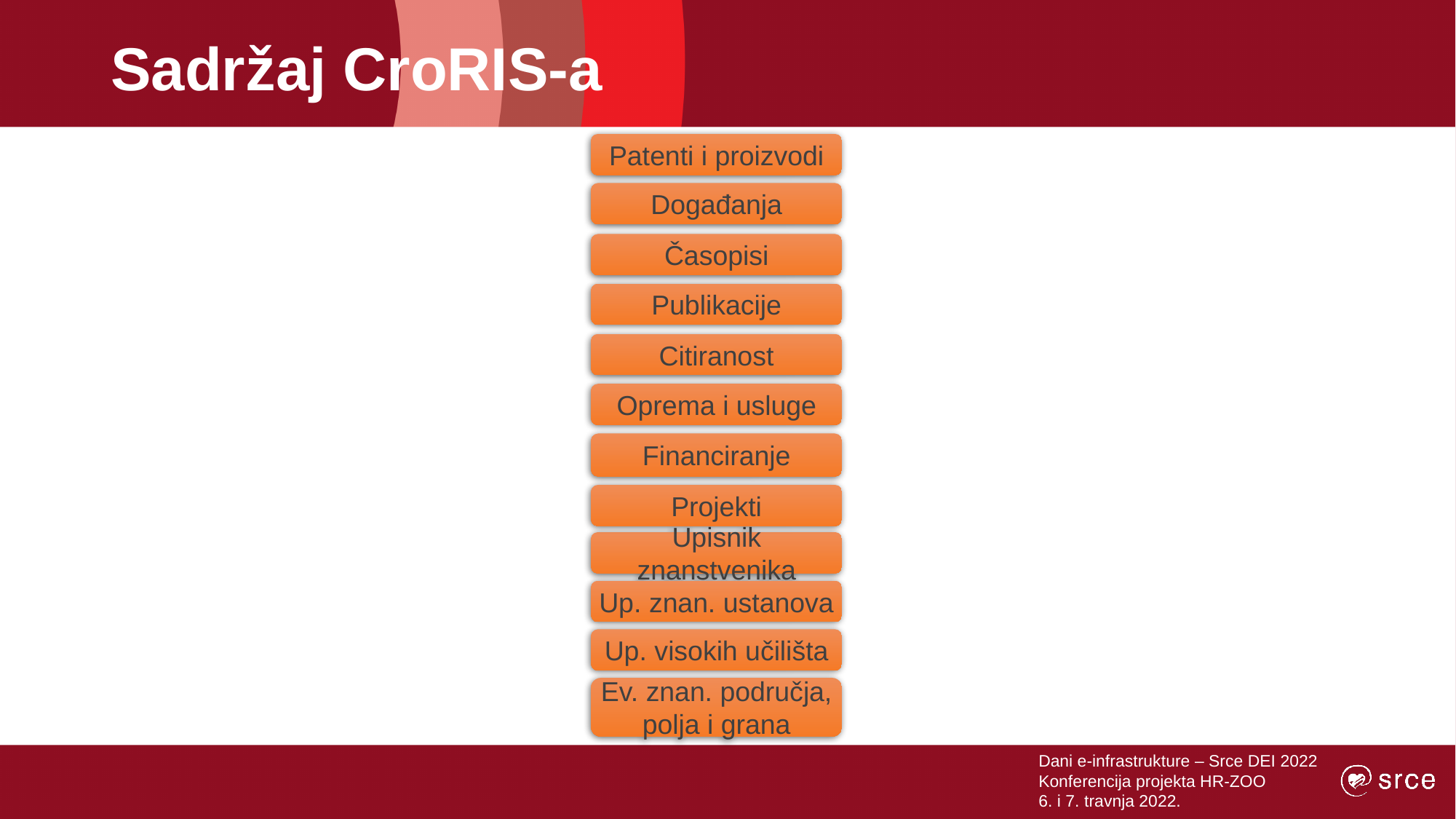

# Sadržaj CroRIS-a
Patenti i proizvodi
Događanja
Časopisi
Publikacije
Citiranost
Oprema i usluge
Financiranje
Projekti
Upisnik znanstvenika
Up. znan. ustanova
Up. visokih učilišta
Ev. znan. područja, polja i grana